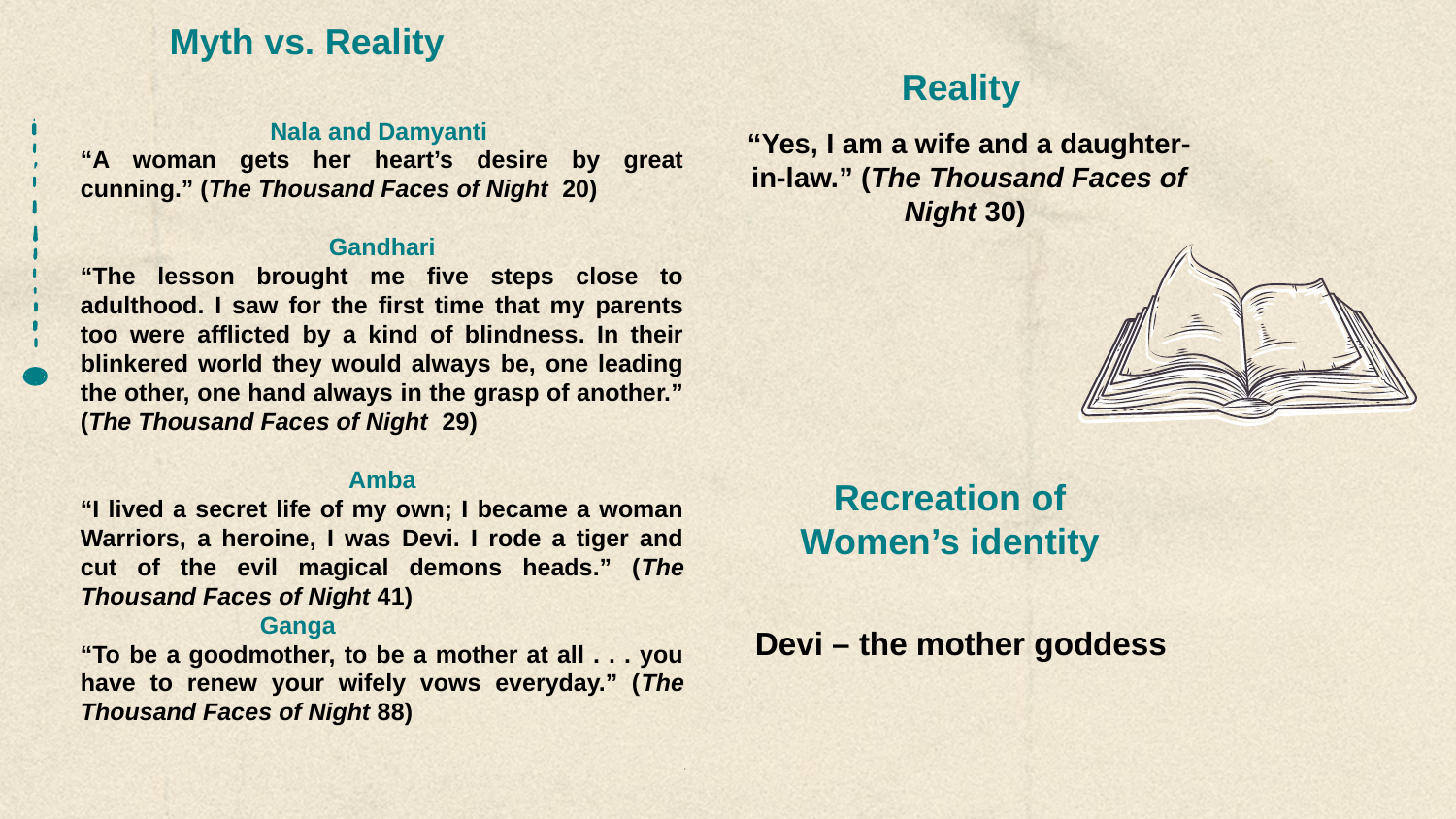

Myth vs. Reality
Nala and Damyanti
“A woman gets her heart’s desire by great cunning.” (The Thousand Faces of Night  20)

Gandhari
“The lesson brought me five steps close to adulthood. I saw for the first time that my parents too were afflicted by a kind of blindness. In their blinkered world they would always be, one leading the other, one hand always in the grasp of another.” (The Thousand Faces of Night  29)

Amba
“I lived a secret life of my own; I became a woman Warriors, a heroine, I was Devi. I rode a tiger and cut of the evil magical demons heads.” (The Thousand Faces of Night 41)
	     Ganga
“To be a goodmother, to be a mother at all . . . you have to renew your wifely vows everyday.” (The Thousand Faces of Night 88)

Reality
“Yes, I am a wife and a daughter-in-law.” (The Thousand Faces of Night 30)

#

Recreation of Women’s identity
Devi – the mother goddess